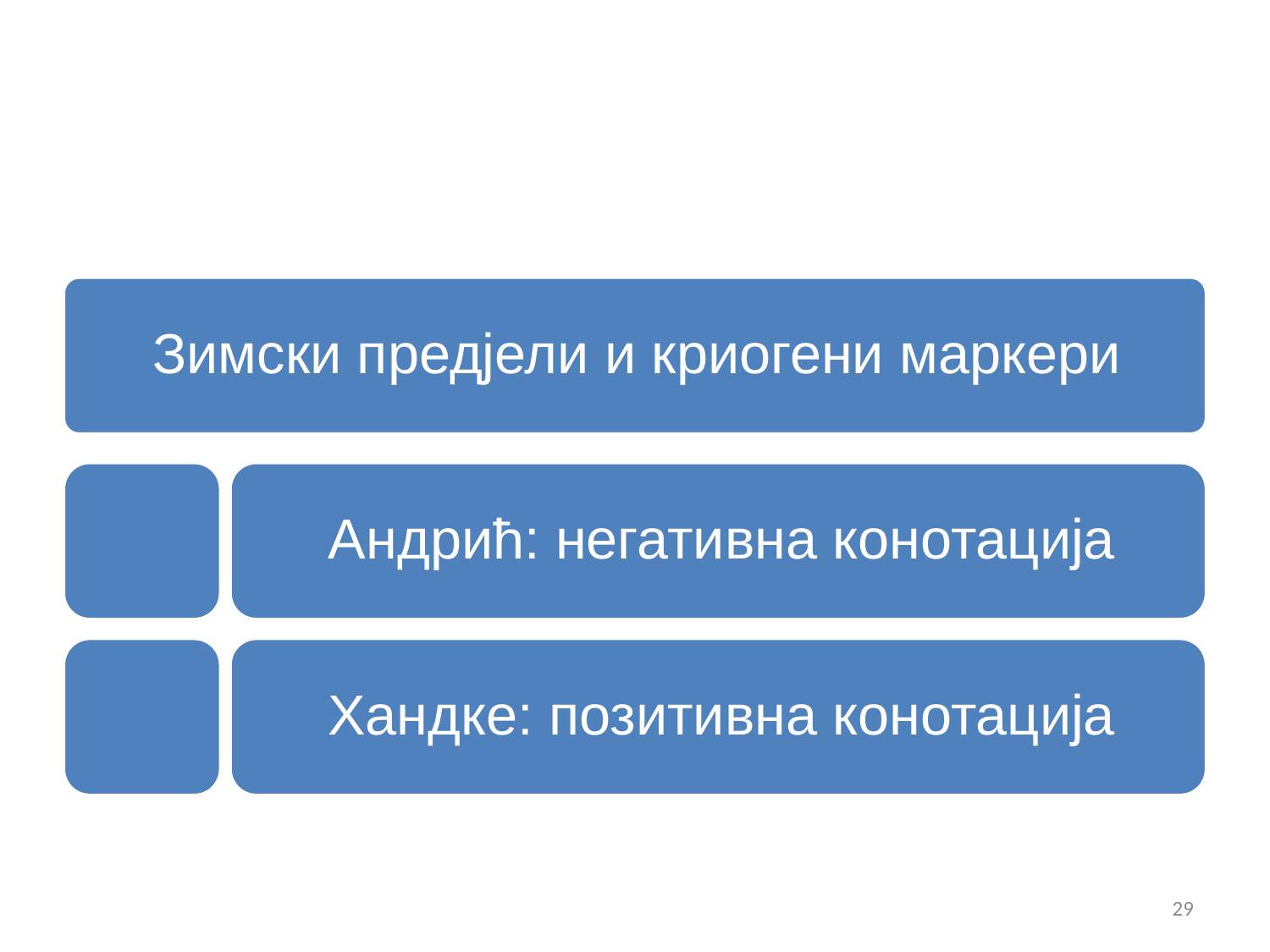

#
Зимски предјели и криогени маркери
Андрић: негативна конотација
Хандке: позитивна конотација
29